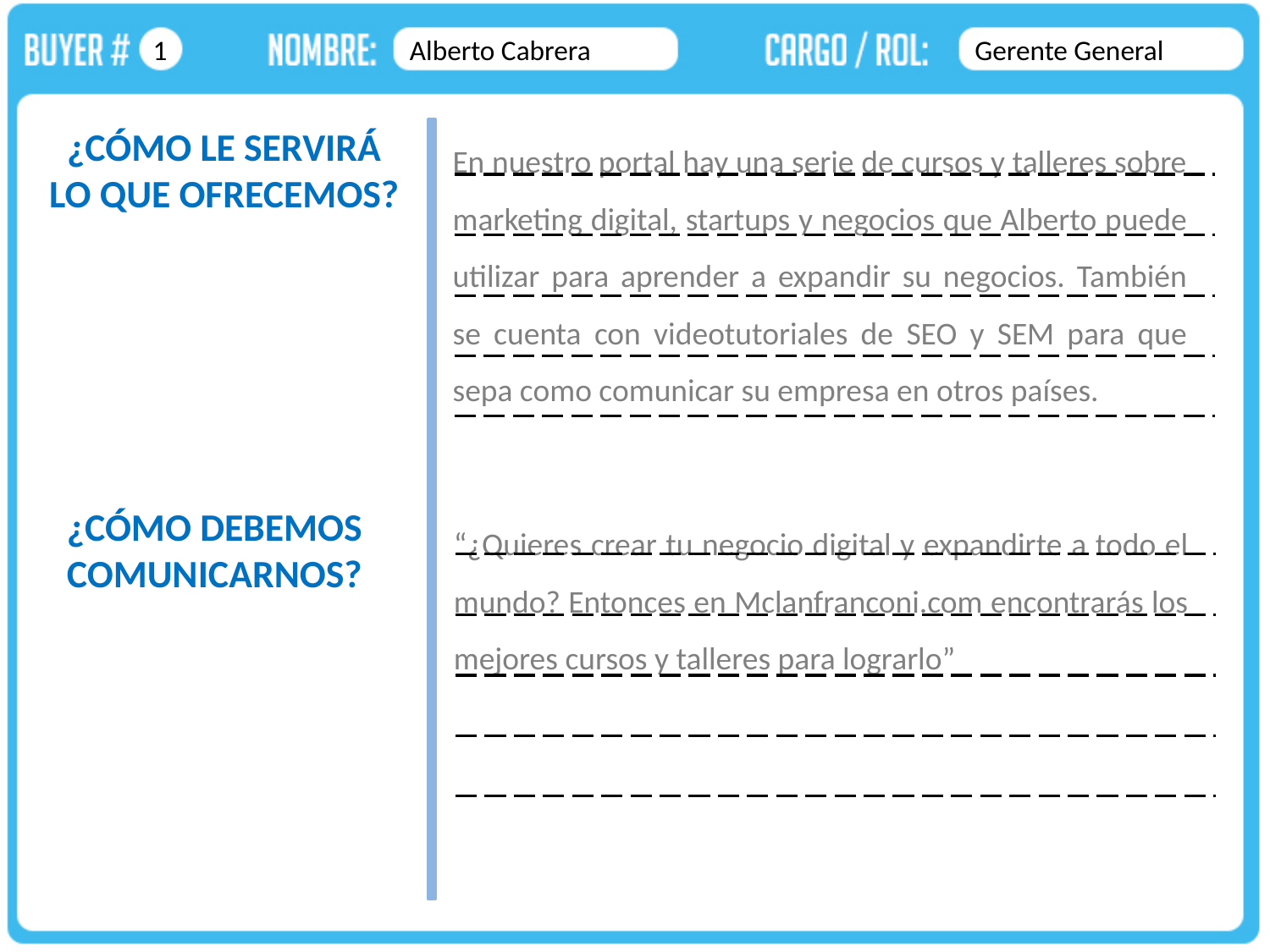

1
Alberto Cabrera
Gerente General
¿CÓMO LE SERVIRÁ
LO QUE OFRECEMOS?
En nuestro portal hay una serie de cursos y talleres sobre marketing digital, startups y negocios que Alberto puede utilizar para aprender a expandir su negocios. También se cuenta con videotutoriales de SEO y SEM para que sepa como comunicar su empresa en otros países.

¿CÓMO DEBEMOS
COMUNICARNOS?
“¿Quieres crear tu negocio digital y expandirte a todo el mundo? Entonces en Mclanfranconi.com encontrarás los mejores cursos y talleres para lograrlo”